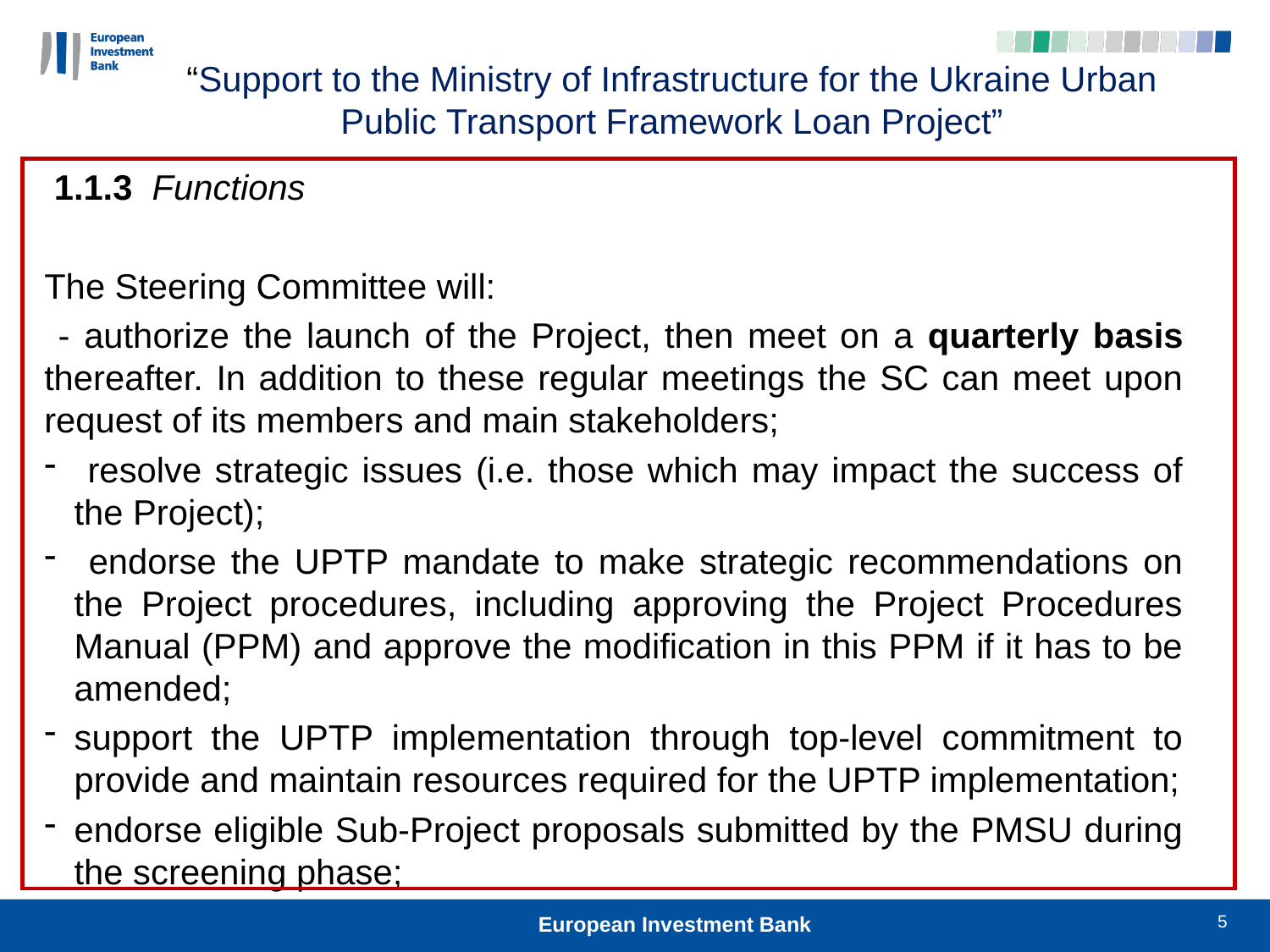

“Support to the Ministry of Infrastructure for the Ukraine Urban Public Transport Framework Loan Project”

 1.1.3  Functions

The Steering Committee will:
 - authorize the launch of the Project, then meet on a quarterly basis thereafter. In addition to these regular meetings the SC can meet upon request of its members and main stakeholders;
 resolve strategic issues (i.e. those which may impact the success of the Project);
 endorse the UPTP mandate to make strategic recommendations on the Project procedures, including approving the Project Procedures Manual (PPM) and approve the modification in this PPM if it has to be amended;
support the UPTP implementation through top-level commitment to provide and maintain resources required for the UPTP implementation;
endorse eligible Sub-Project proposals submitted by the PMSU during the screening phase;

5
European Investment Bank